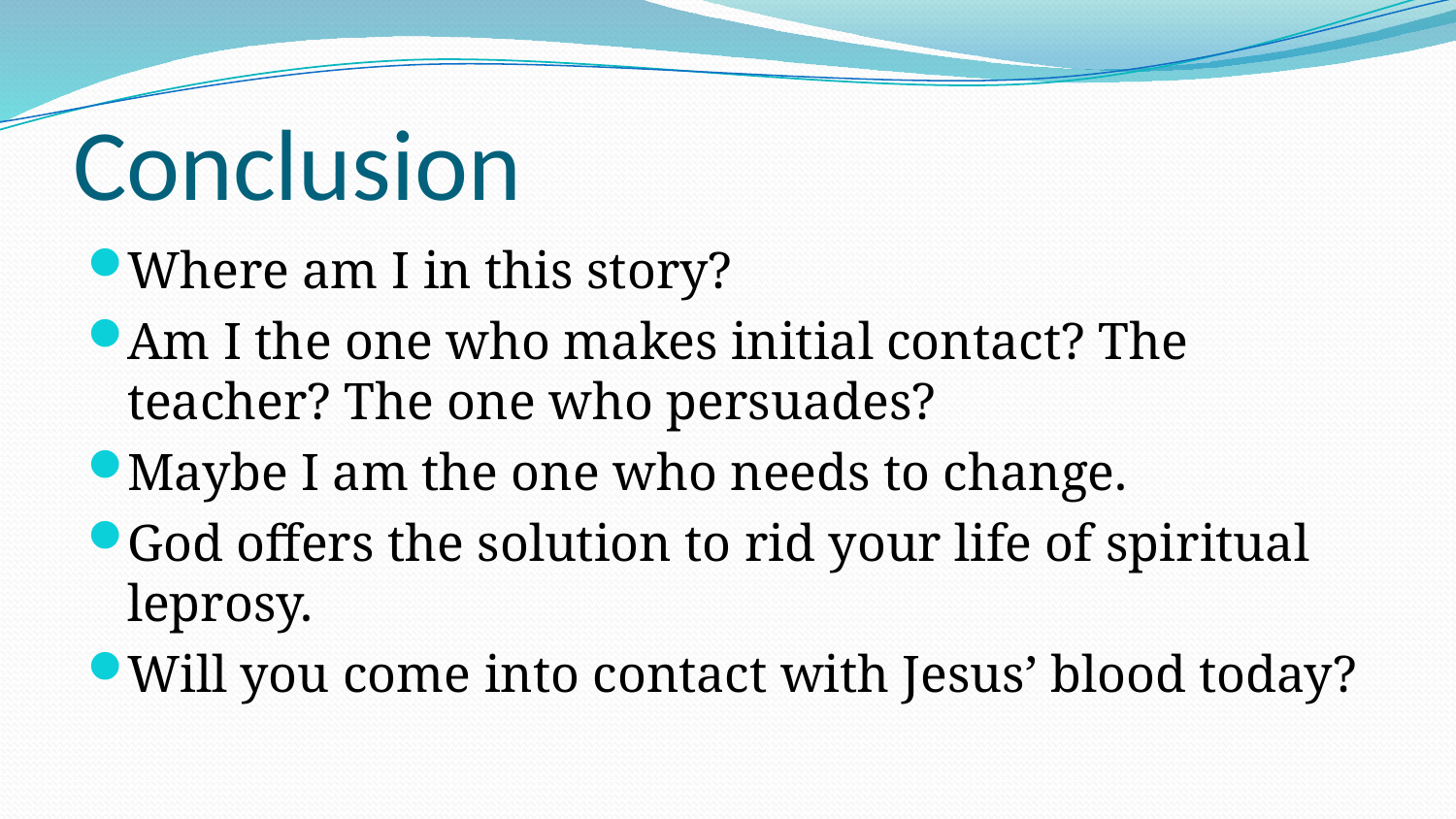

# Conclusion
Where am I in this story?
Am I the one who makes initial contact? The teacher? The one who persuades?
Maybe I am the one who needs to change.
God offers the solution to rid your life of spiritual leprosy.
Will you come into contact with Jesus’ blood today?